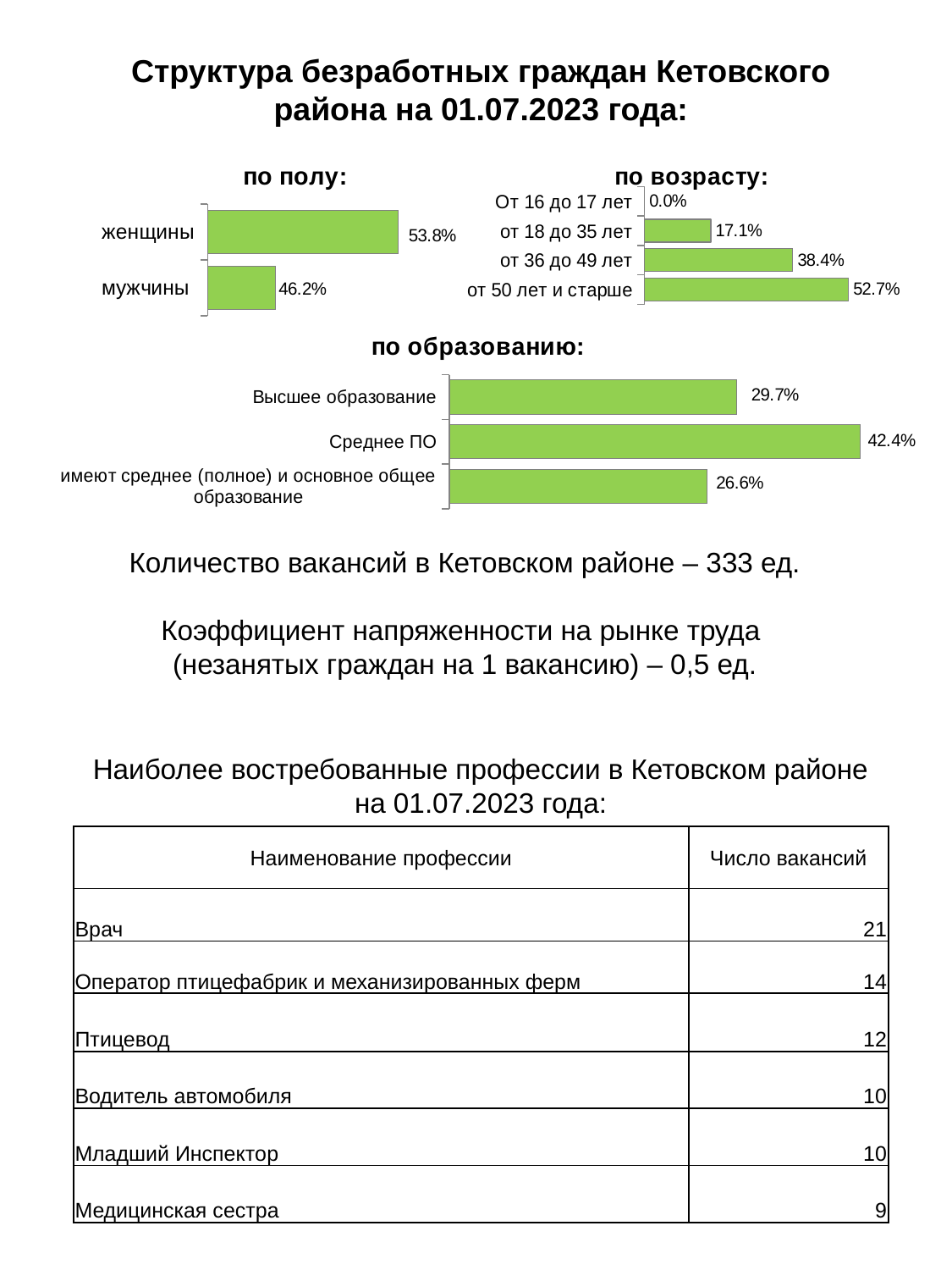

Структура безработных граждан Кетовского района на 01.07.2023 года:

### Chart:

| Category | по полу: |
|---|---|
| мужчины  | 0.4620253164556962 |
| женщины | 0.5379746835443038 |

### Chart: по возрасту:

| Category | по возрасту |
|---|---|
| От 16 до 17 лет | 0.0 |
| от 18 до 35 лет | 0.17123287671232876 |
| от 36 до 49 лет | 0.3835616438356164 |
| от 50 лет и старше | 0.5273972602739726 |

### Chart: по образованию:

| Category | по образованию |
|---|---|
| Высшее образование | 0.297 |
| Среднее ПО | 0.424 |
| имеют среднее (полное) и основное общее образование | 0.266 |
Количество вакансий в Кетовском районе – 333 ед.

Коэффициент напряженности на рынке труда
(незанятых граждан на 1 вакансию) – 0,5 ед.
Наиболее востребованные профессии в Кетовском районе на 01.07.2023 года:
| Наименование профессии | Число вакансий |
| --- | --- |
| Врач | 21 |
| Оператор птицефабрик и механизированных ферм | 14 |
| Птицевод | 12 |
| Водитель автомобиля | 10 |
| Младший Инспектор | 10 |
| Медицинская сестра | 9 |